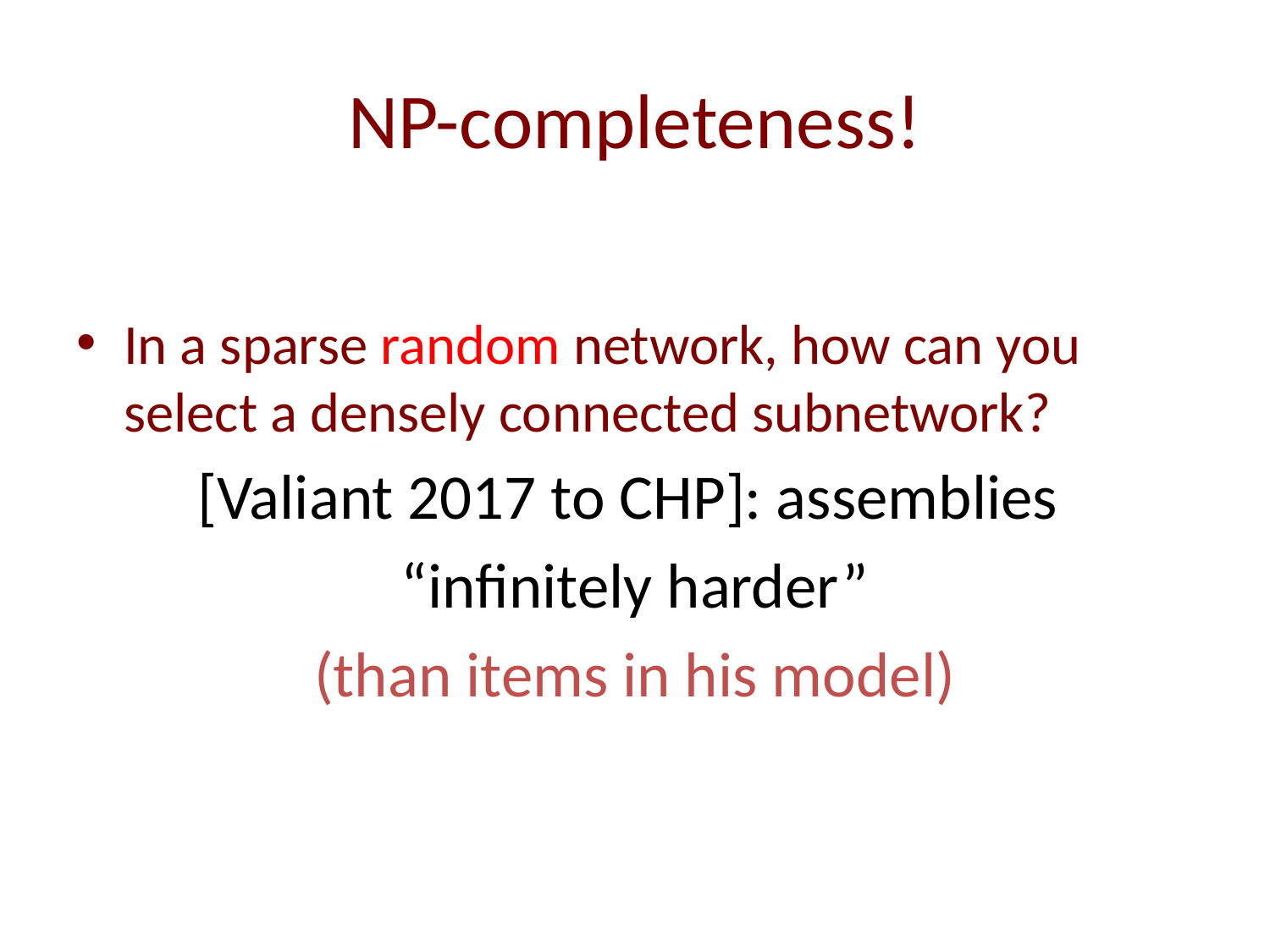

# NP-completeness!

In a sparse random network, how can you select a densely connected subnetwork?
[Valiant 2017 to CHP]: assemblies
“infinitely harder”
(than items in his model)